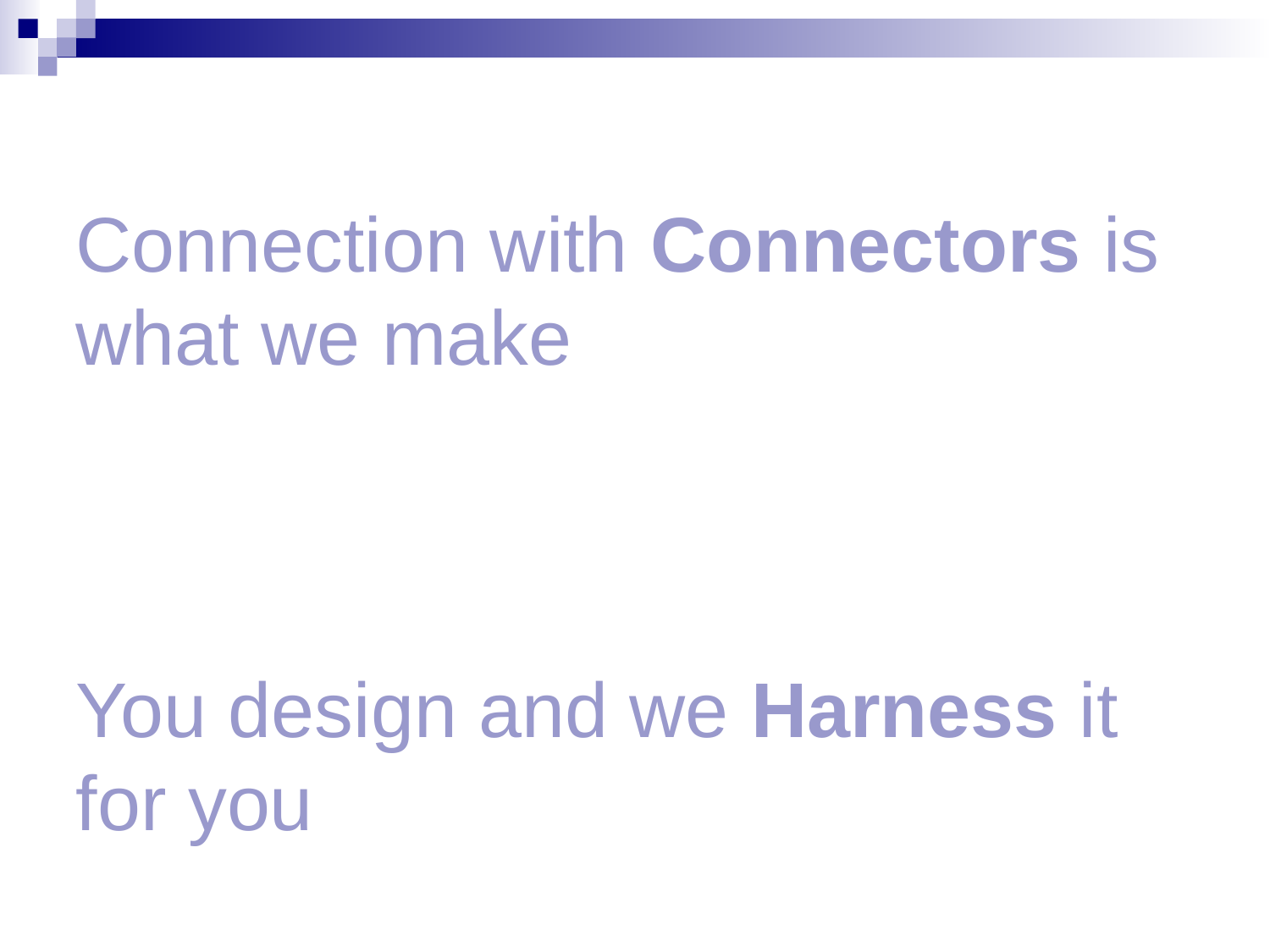

Connection with Connectors is what we make
You design and we Harness it for you